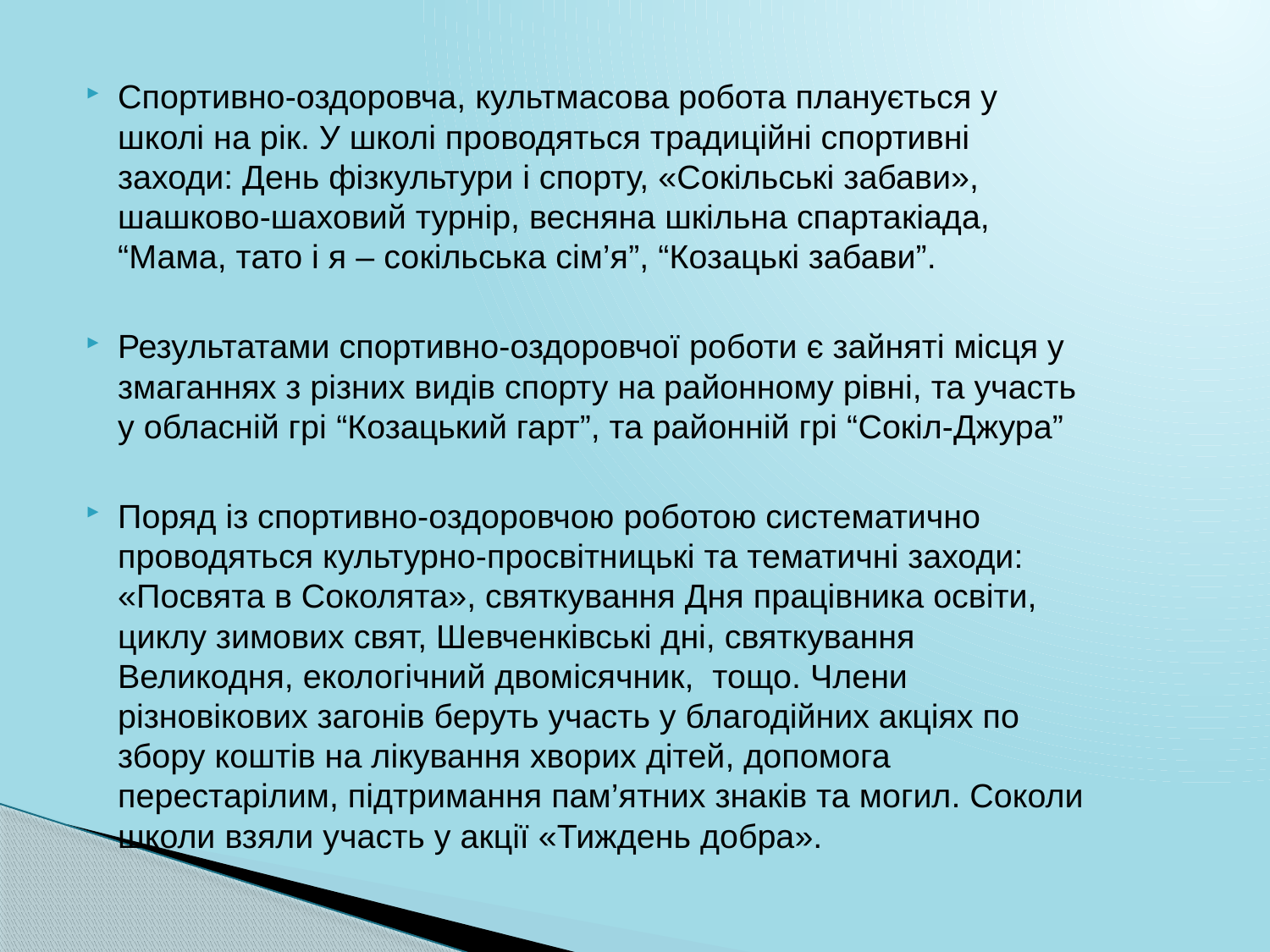

Спортивно-оздоровча, культмасова робота планується у школі на рік. У школі проводяться традиційні спортивні заходи: День фізкультури і спорту, «Сокільські забави», шашково-шаховий турнір, весняна шкільна спартакіада, “Мама, тато і я – сокільська сім’я”, “Козацькі забави”.

Результатами спортивно-оздоровчої роботи є зайняті місця у змаганнях з різних видів спорту на районному рівні, та участь у обласній грі “Козацький гарт”, та районній грі “Сокіл-Джура”

Поряд із спортивно-оздоровчою роботою систематично проводяться культурно-просвітницькі та тематичні заходи: «Посвята в Соколята», святкування Дня працівника освіти,  циклу зимових свят, Шевченківські дні, святкування Великодня, екологічний двомісячник,  тощо. Члени різновікових загонів беруть участь у благодійних акціях по збору коштів на лікування хворих дітей, допомога перестарілим, підтримання пам’ятних знаків та могил. Соколи школи взяли участь у акції «Тиждень добра».